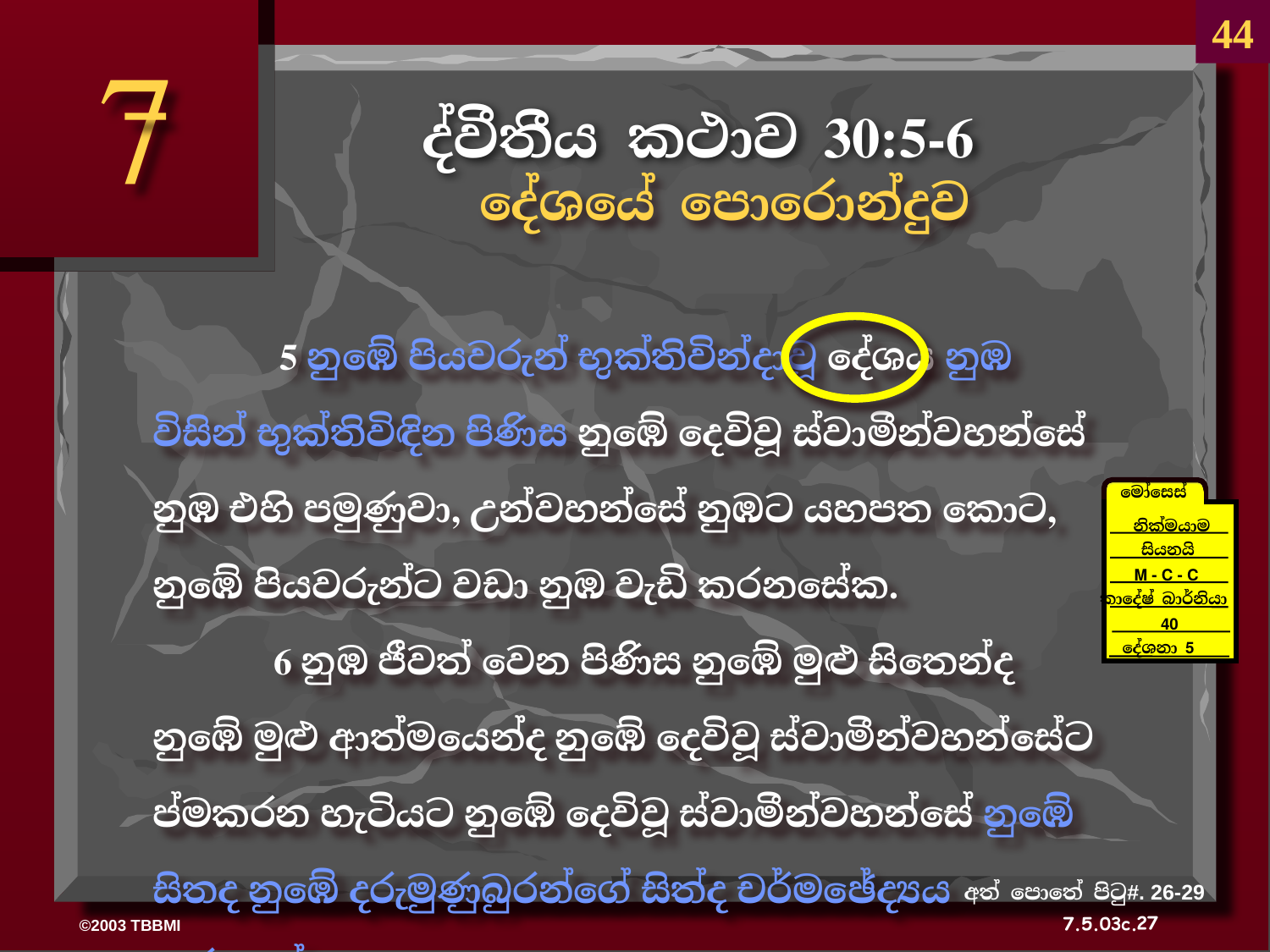

44

7
ද්වීතීය කථාව 30:5-6

දේශයේ පොරොන්දුව

	5 නුඹේ පියවරුන් භුක්තිවින්දාවූ දේශය නුඹ විසින් භුක්තිවිඳින පිණිස නුඹේ දෙවිවූ ස්වාමීන්වහන්සේ නුඹ එහි පමුණුවා, උන්වහන්සේ නුඹට යහපත කොට, නුඹේ පියවරුන්ට වඩා නුඹ වැඩි කරනසේක.
             6 නුඹ ජීවත් වෙන පිණිස නුඹේ මුළු සිතෙන්ද
නුඹේ මුළු ආත්මයෙන්ද නුඹේ දෙවිවූ ස්වාමීන්වහන්සේට ප්‍රේමකරන හැටියට නුඹේ දෙවිවූ ස්වාමීන්වහන්සේ නුඹේ සිතද නුඹේ දරුමුණුබුරන්ගේ සිත්ද චර්මඡේද්‍යය කරනසේක.

මෝසෙස්

නික්මයාම

සියනයි

M - C - C

කාදේෂ් බාර්නියා
40

40

දේශනා 5

අත් පොතේ පිටු#. 26-29
27